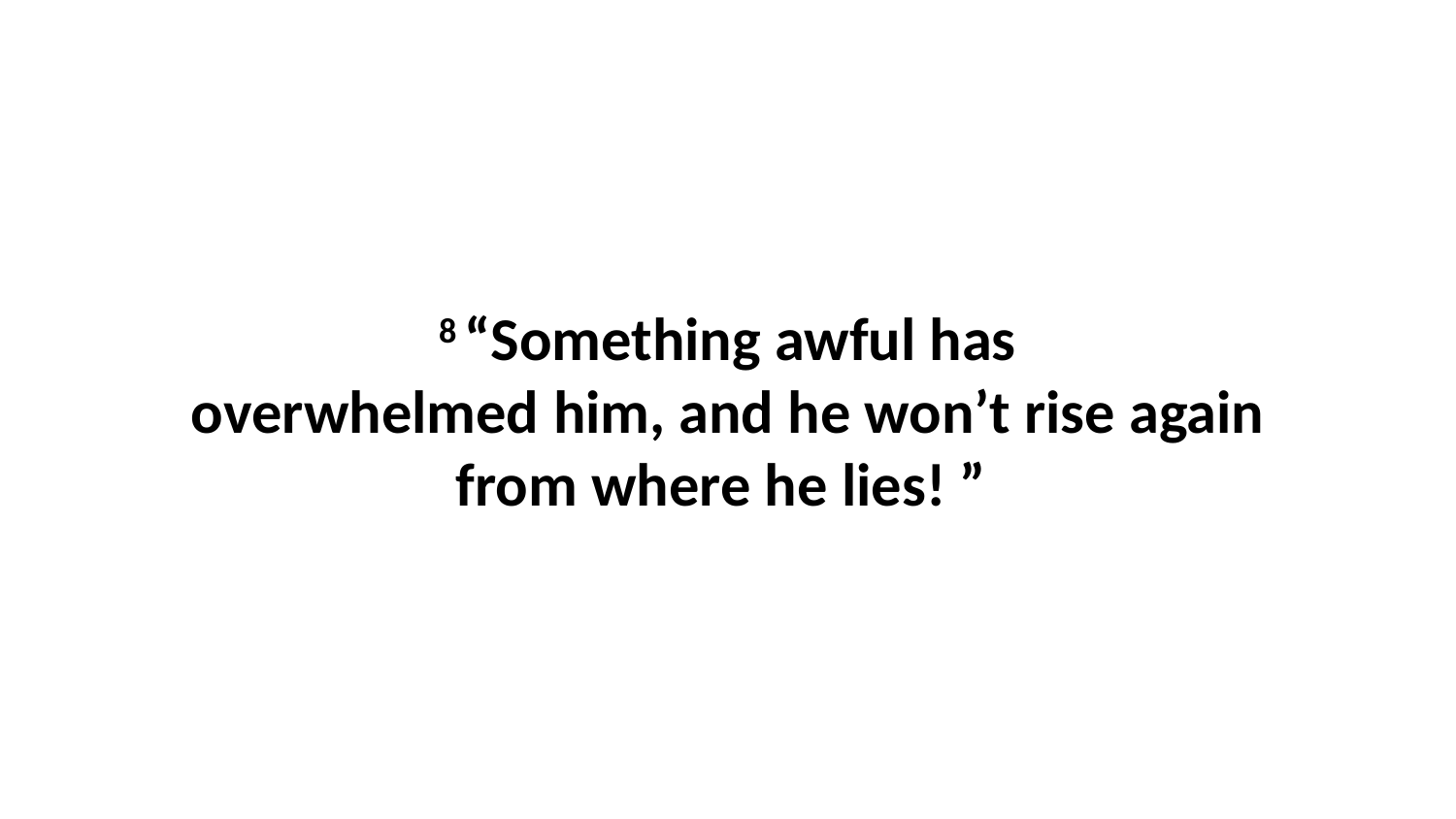

8 “Something awful has overwhelmed him, and he won’t rise again from where he lies! ”